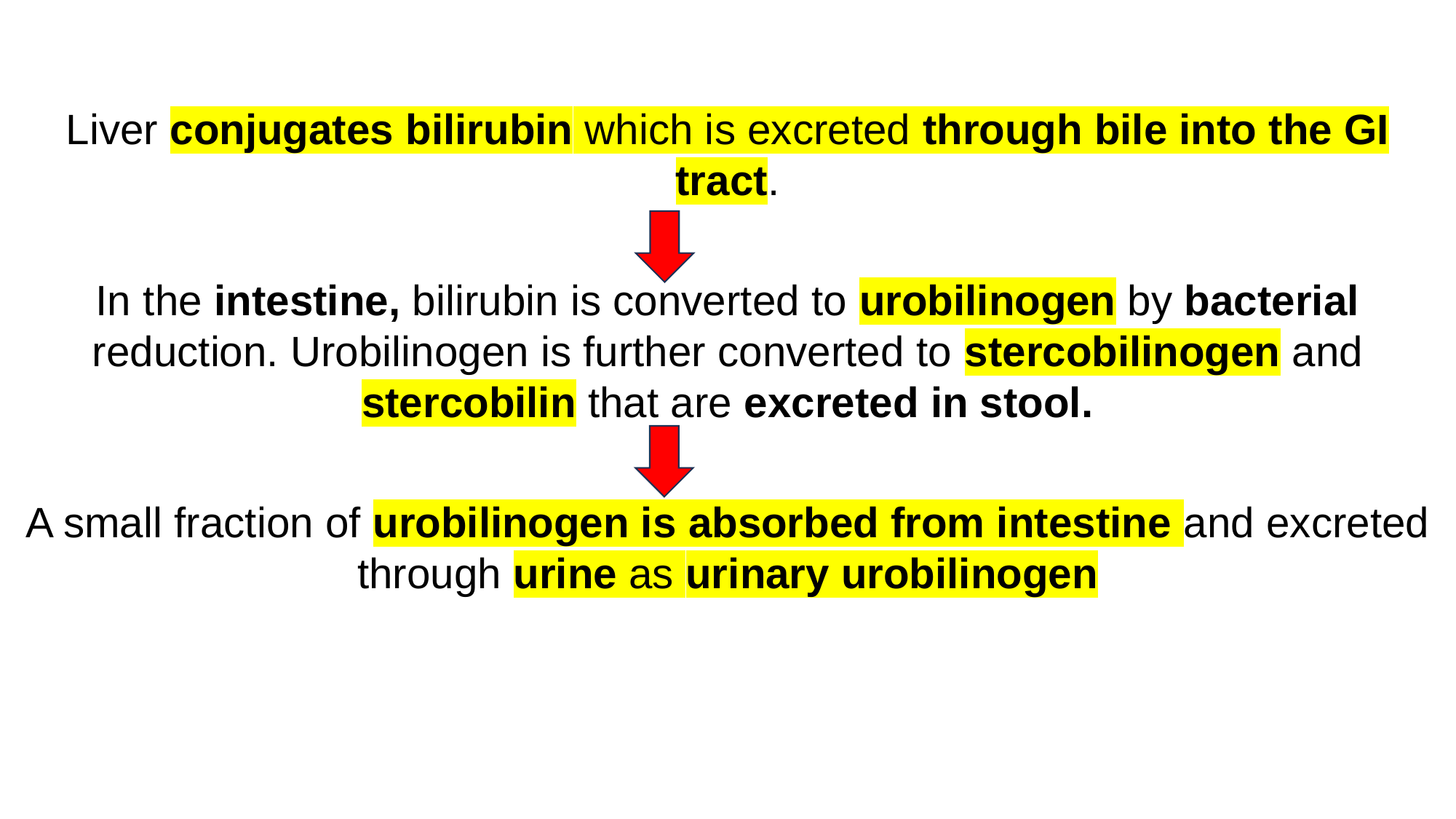

Liver conjugates bilirubin which is excreted through bile into the GI tract.

In the intestine, bilirubin is converted to urobilinogen by bacterial reduction. Urobilinogen is further converted to stercobilinogen and stercobilin that are excreted in stool.

A small fraction of urobilinogen is absorbed from intestine and excreted through urine as urinary urobilinogen